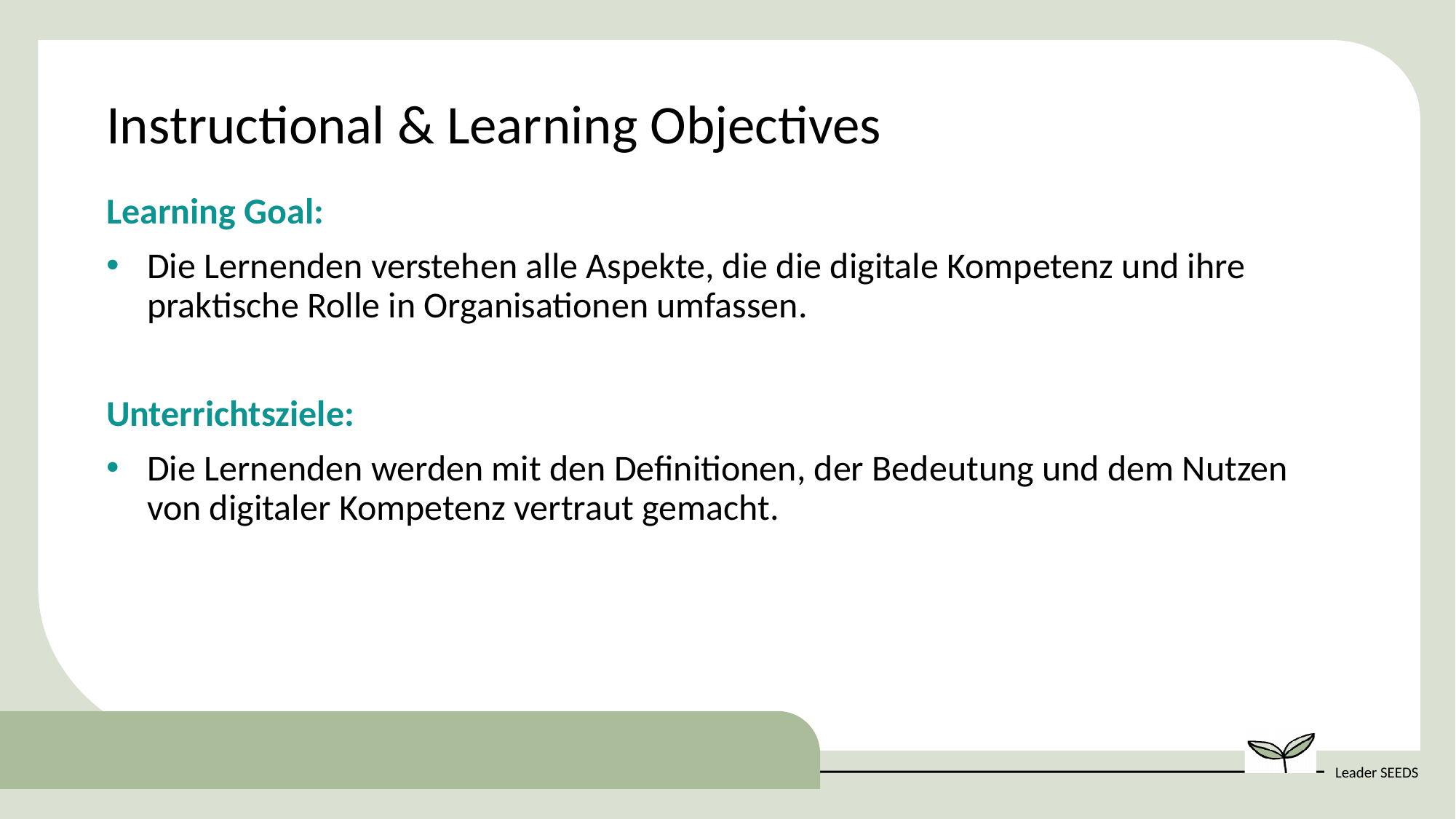

Instructional & Learning Objectives
Learning Goal:
Die Lernenden verstehen alle Aspekte, die die digitale Kompetenz und ihre praktische Rolle in Organisationen umfassen.

Unterrichtsziele:
Die Lernenden werden mit den Definitionen, der Bedeutung und dem Nutzen von digitaler Kompetenz vertraut gemacht.